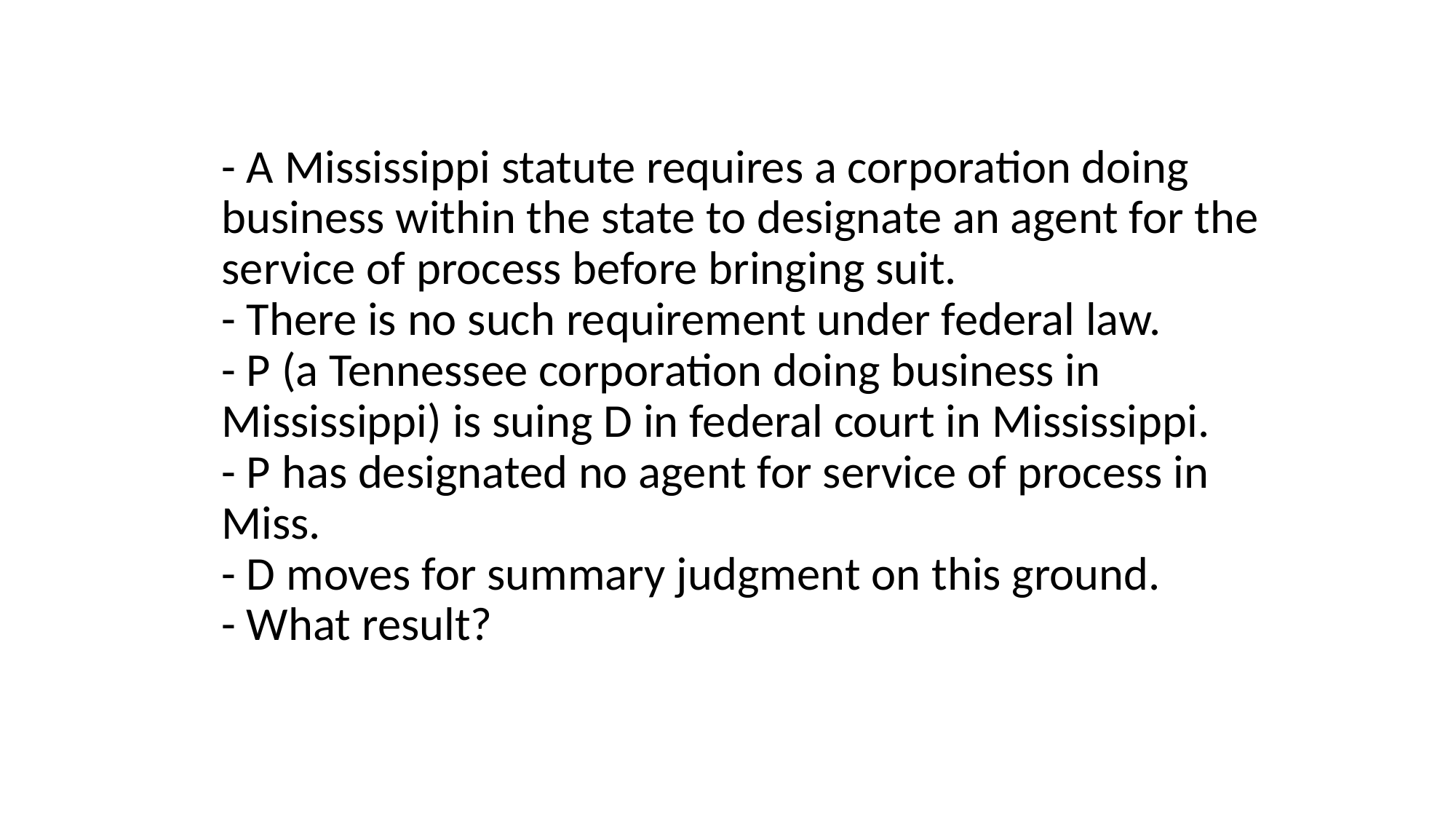

# - A Mississippi statute requires a corporation doing business within the state to designate an agent for the service of process before bringing suit. - There is no such requirement under federal law. - P (a Tennessee corporation doing business in Mississippi) is suing D in federal court in Mississippi. - P has designated no agent for service of process in Miss. - D moves for summary judgment on this ground. - What result?